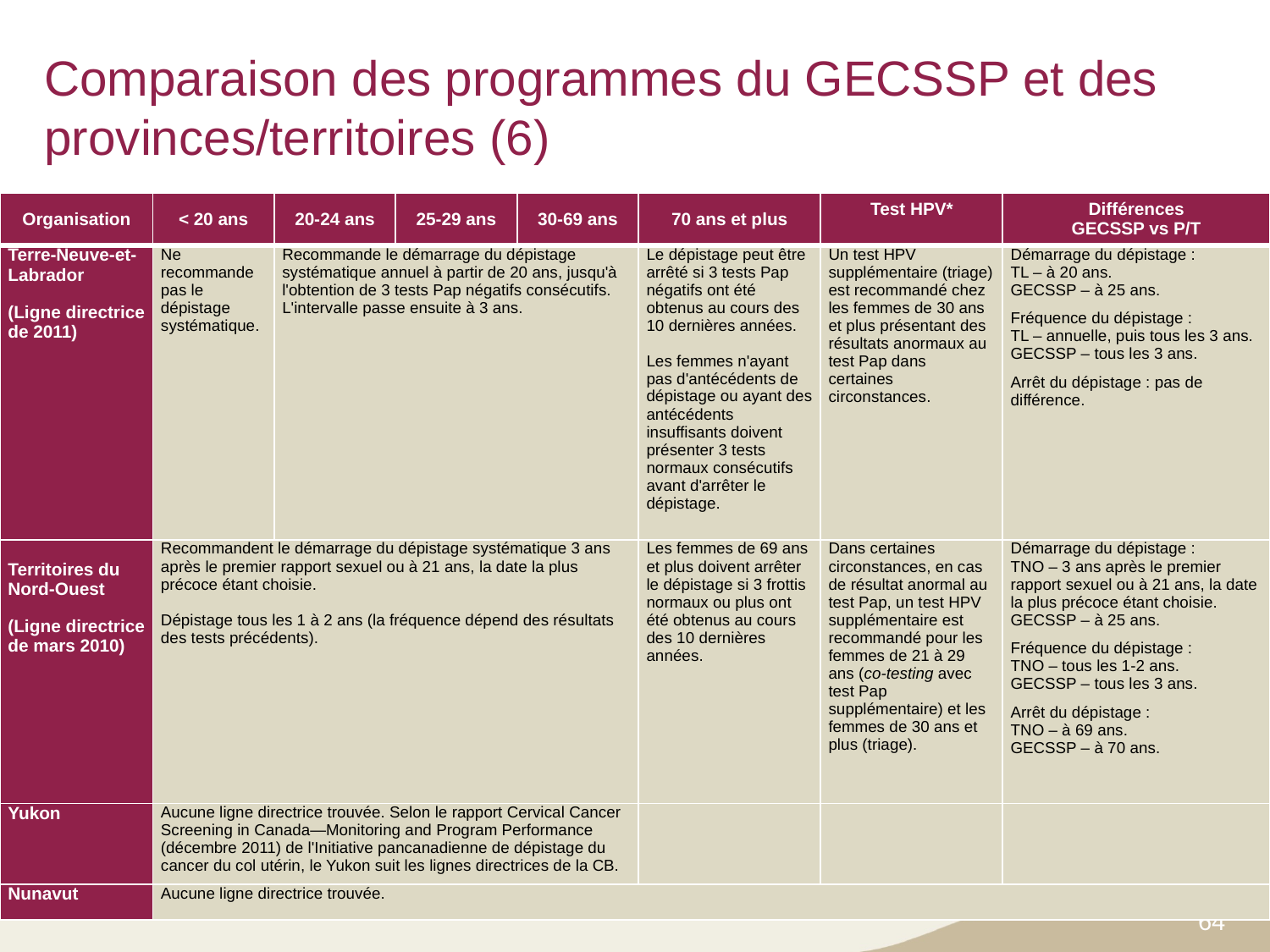

# Comparaison des programmes du GECSSP et des provinces/territoires (6)
| Organisation | < 20 ans | 20-24 ans | 25-29 ans | 30-69 ans | 70 ans et plus | Test HPV\* | Différences GECSSP vs P/T |
| --- | --- | --- | --- | --- | --- | --- | --- |
| Terre-Neuve-et-Labrador (Ligne directrice de 2011) | Ne recommande pas le dépistage systématique. | Recommande le démarrage du dépistage systématique annuel à partir de 20 ans, jusqu'à l'obtention de 3 tests Pap négatifs consécutifs. L'intervalle passe ensuite à 3 ans. |  |  | Le dépistage peut être arrêté si 3 tests Pap négatifs ont été obtenus au cours des 10 dernières années. Les femmes n'ayant pas d'antécédents de dépistage ou ayant des antécédents insuffisants doivent présenter 3 tests normaux consécutifs avant d'arrêter le dépistage. | Un test HPV supplémentaire (triage) est recommandé chez les femmes de 30 ans et plus présentant des résultats anormaux au test Pap dans certaines circonstances. | Démarrage du dépistage : TL – à 20 ans. GECSSP – à 25 ans. Fréquence du dépistage : TL – annuelle, puis tous les 3 ans. GECSSP – tous les 3 ans. Arrêt du dépistage : pas de différence. |
| Territoires du Nord-Ouest (Ligne directrice de mars 2010) | Recommandent le démarrage du dépistage systématique 3 ans après le premier rapport sexuel ou à 21 ans, la date la plus précoce étant choisie.   Dépistage tous les 1 à 2 ans (la fréquence dépend des résultats des tests précédents). |  |  |  | Les femmes de 69 ans et plus doivent arrêter le dépistage si 3 frottis normaux ou plus ont été obtenus au cours des 10 dernières années. | Dans certaines circonstances, en cas de résultat anormal au test Pap, un test HPV supplémentaire est recommandé pour les femmes de 21 à 29 ans (co-testing avec test Pap supplémentaire) et les femmes de 30 ans et plus (triage). | Démarrage du dépistage : TNO – 3 ans après le premier rapport sexuel ou à 21 ans, la date la plus précoce étant choisie. GECSSP – à 25 ans. Fréquence du dépistage : TNO – tous les 1-2 ans. GECSSP – tous les 3 ans. Arrêt du dépistage : TNO – à 69 ans. GECSSP – à 70 ans. |
| Yukon | Aucune ligne directrice trouvée. Selon le rapport Cervical Cancer Screening in Canada—Monitoring and Program Performance (décembre 2011) de l'Initiative pancanadienne de dépistage du cancer du col utérin, le Yukon suit les lignes directrices de la CB. |  |  |  |  |  |  |
| Nunavut | Aucune ligne directrice trouvée. |  |  |  |  |  |  |
64